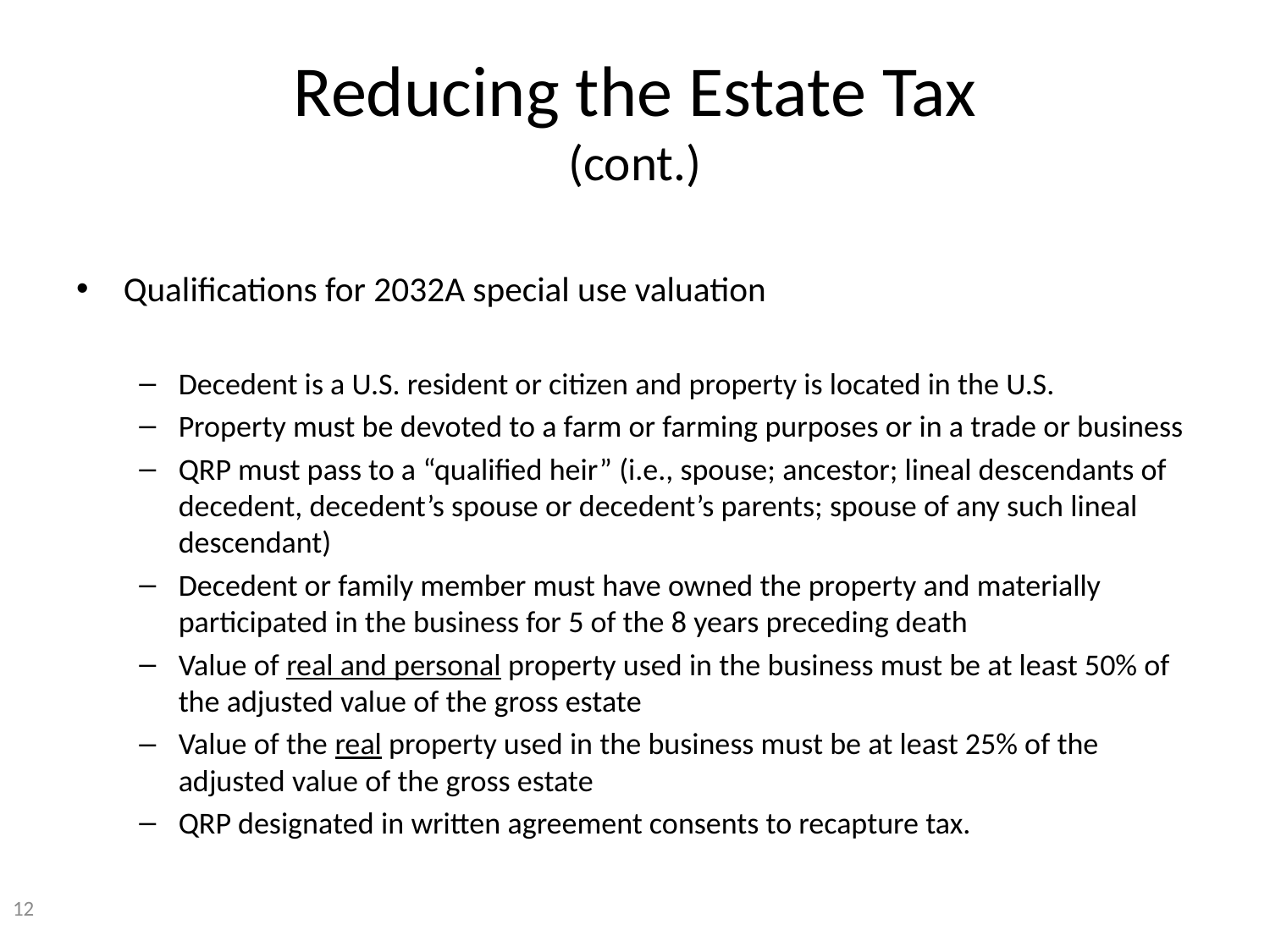

# Reducing the Estate Tax (cont.)

Qualifications for 2032A special use valuation

Decedent is a U.S. resident or citizen and property is located in the U.S.
Property must be devoted to a farm or farming purposes or in a trade or business
QRP must pass to a “qualified heir” (i.e., spouse; ancestor; lineal descendants of decedent, decedent’s spouse or decedent’s parents; spouse of any such lineal descendant)
Decedent or family member must have owned the property and materially participated in the business for 5 of the 8 years preceding death
Value of real and personal property used in the business must be at least 50% of the adjusted value of the gross estate
Value of the real property used in the business must be at least 25% of the adjusted value of the gross estate
QRP designated in written agreement consents to recapture tax.

12